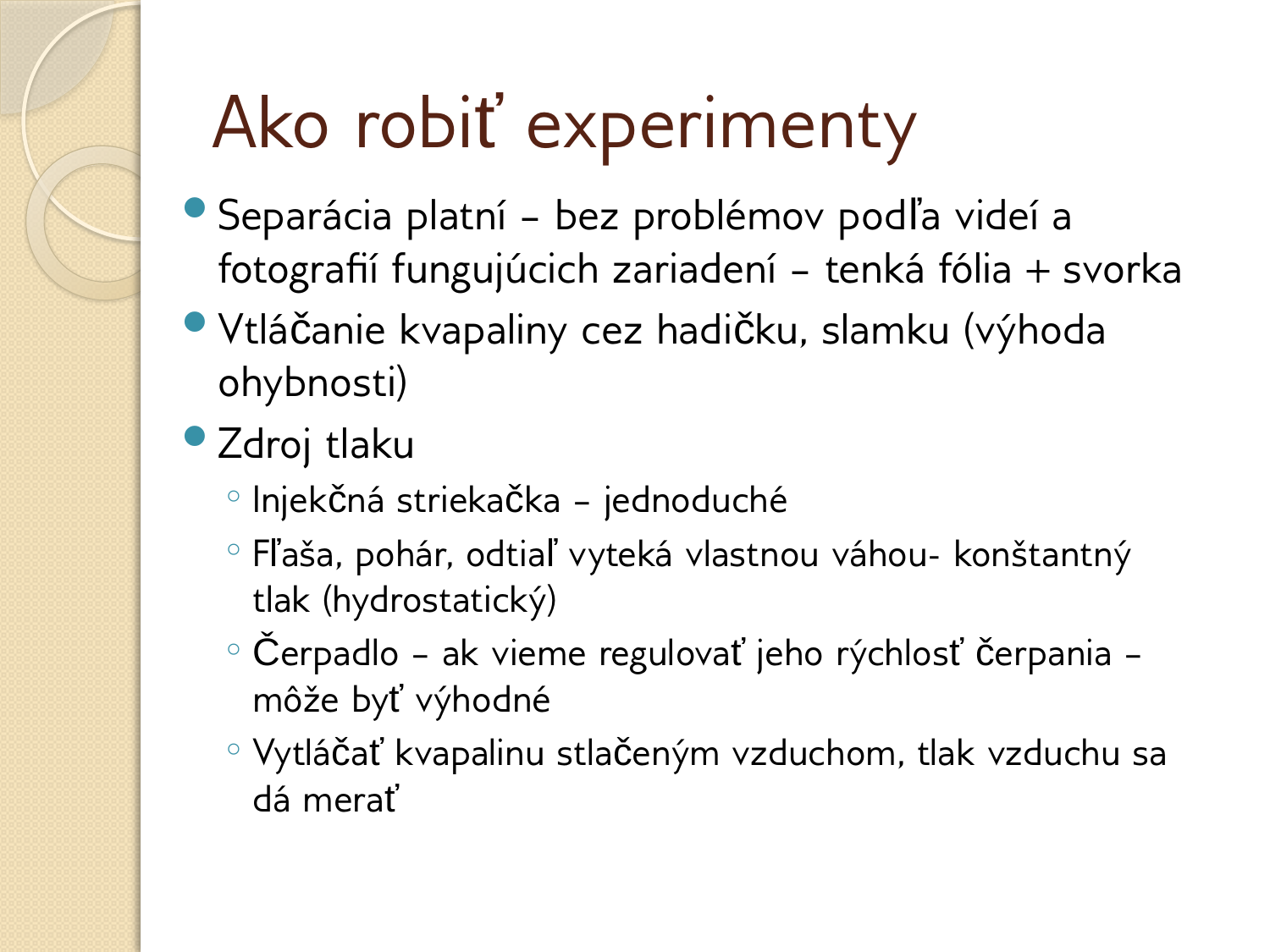

# Ako robiť experimenty
Separácia platní – bez problémov podľa videí a fotografií fungujúcich zariadení – tenká fólia + svorka
Vtláčanie kvapaliny cez hadičku, slamku (výhoda ohybnosti)
Zdroj tlaku
Injekčná striekačka – jednoduché
Fľaša, pohár, odtiaľ vyteká vlastnou váhou- konštantný tlak (hydrostatický)
Čerpadlo – ak vieme regulovať jeho rýchlosť čerpania – môže byť výhodné
Vytláčať kvapalinu stlačeným vzduchom, tlak vzduchu sa dá merať